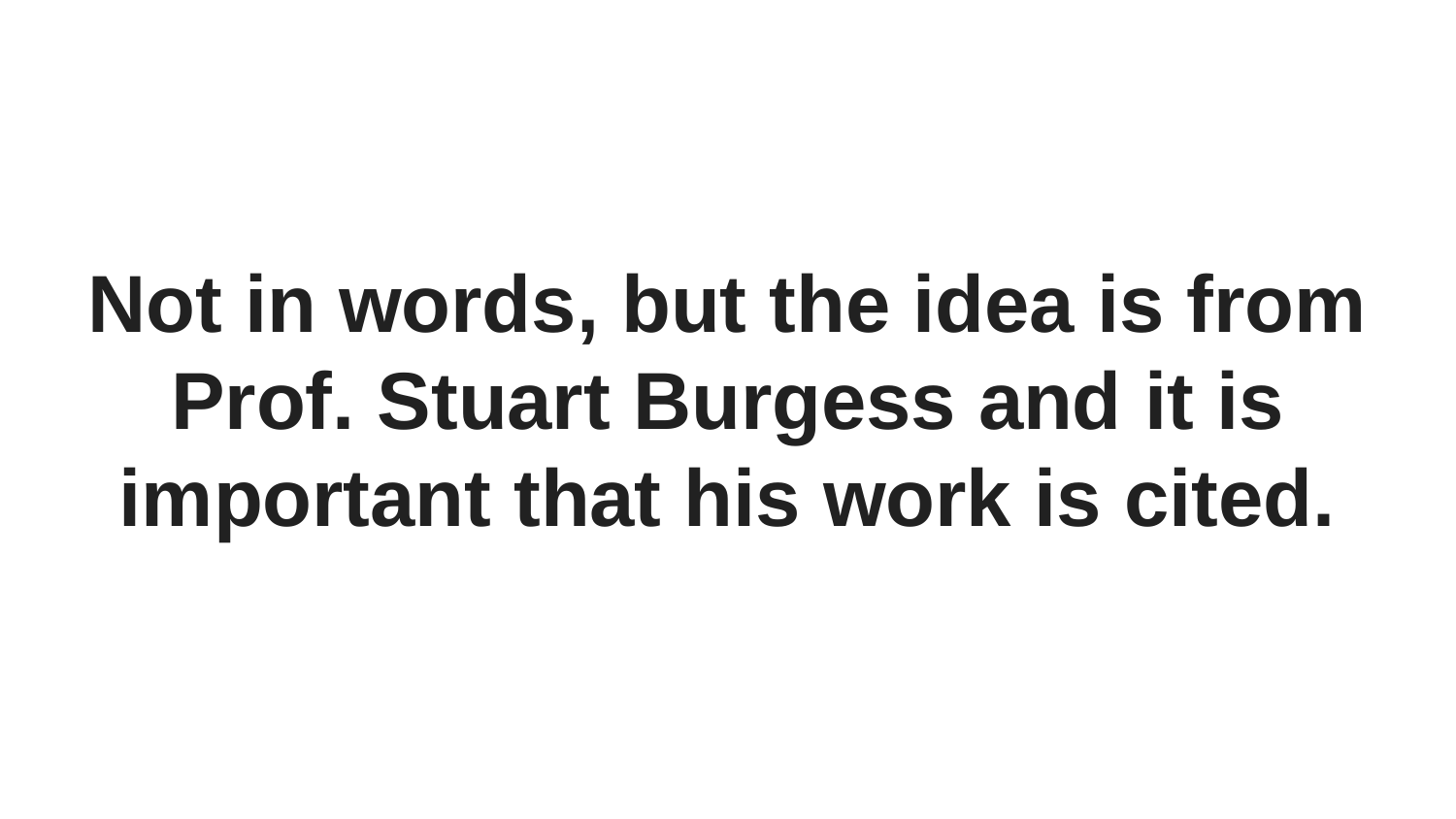

# Not in words, but the idea is from Prof. Stuart Burgess and it is important that his work is cited.